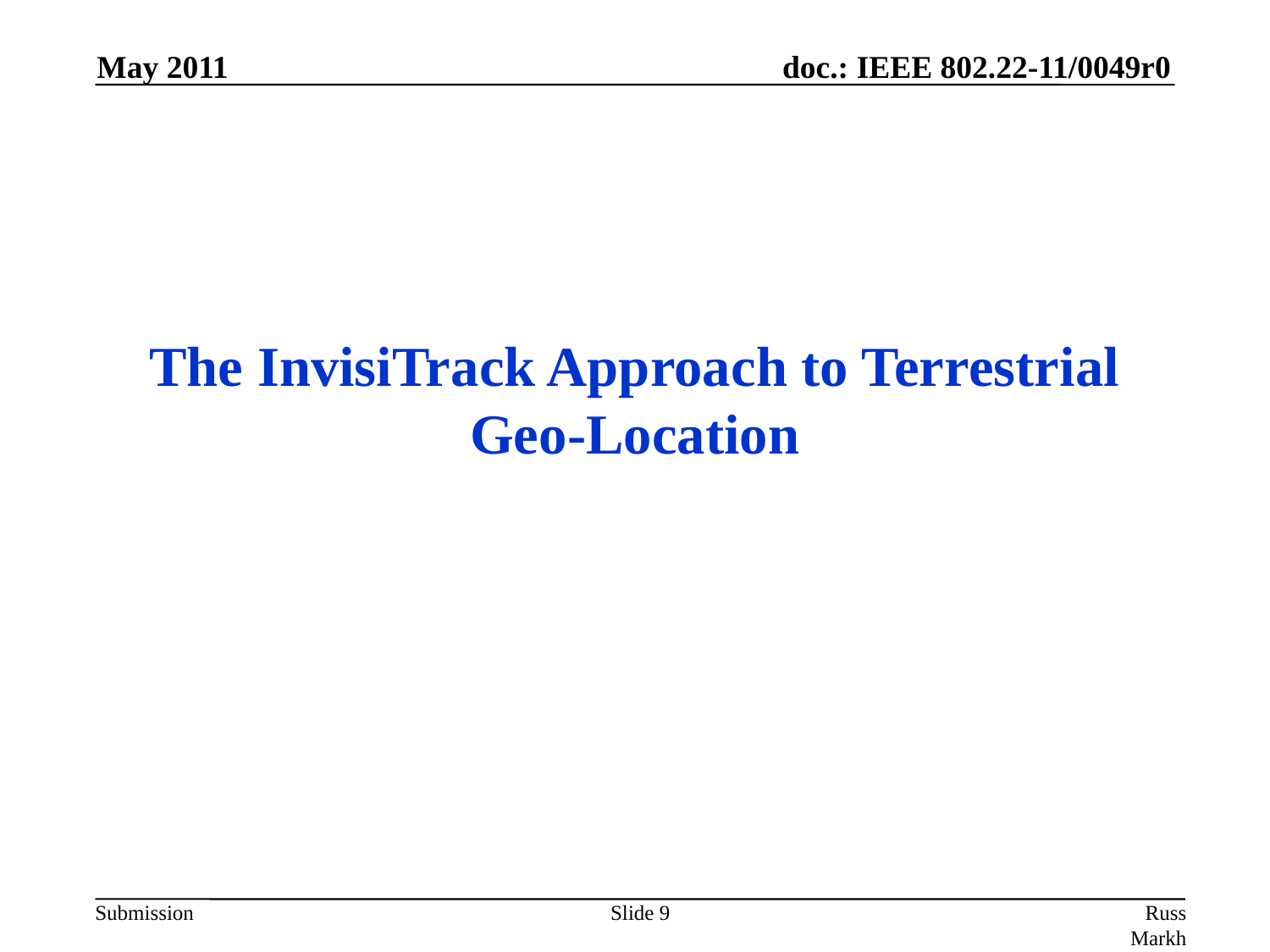

May 2011
# The InvisiTrack Approach to Terrestrial Geo-Location
Slide 9
Russ Markhovsky, InvisiTrack, Inc.